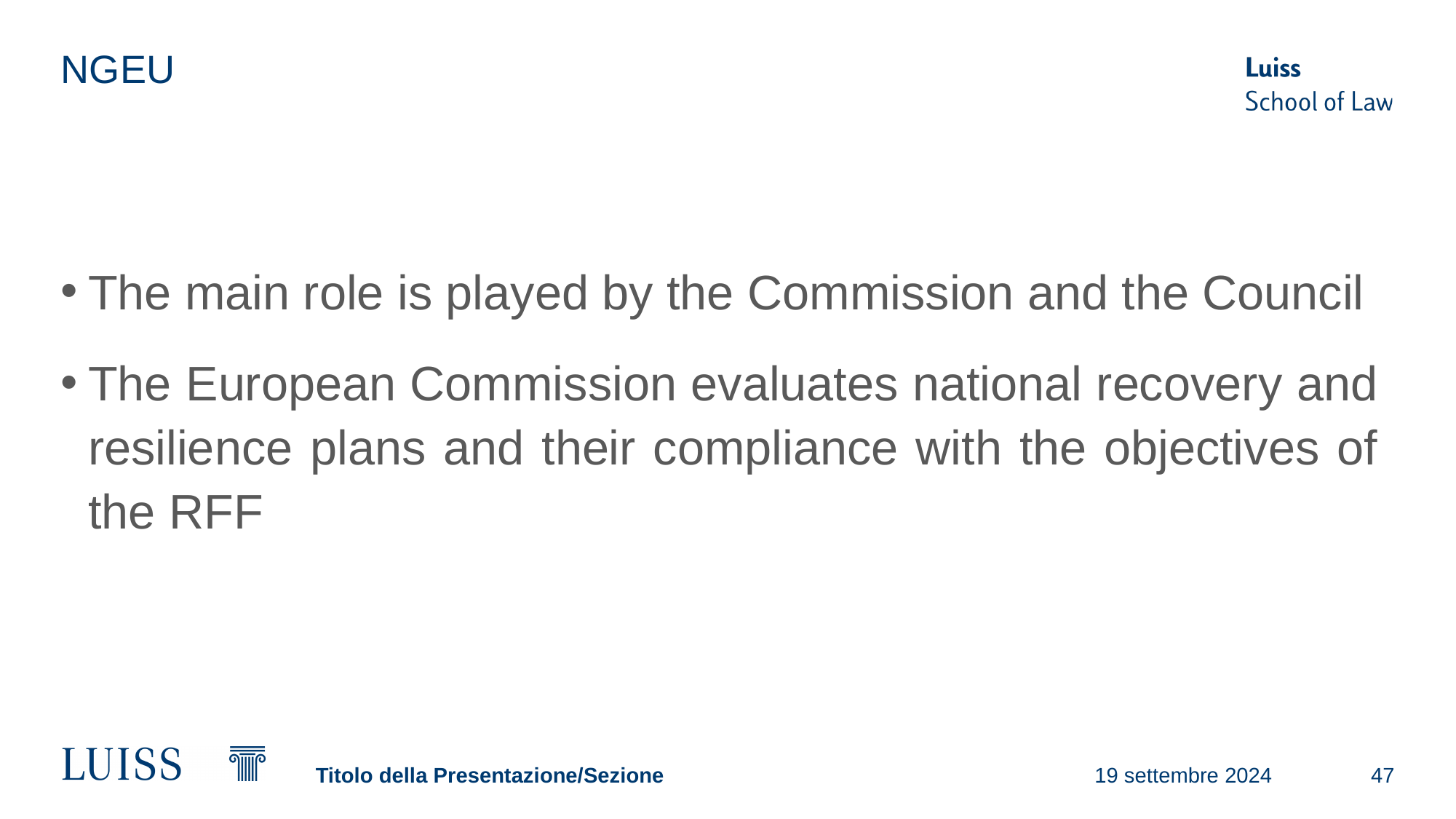

# NGEU
The main role is played by the Commission and the Council
The European Commission evaluates national recovery and resilience plans and their compliance with the objectives of the RFF

Titolo della Presentazione/Sezione
19 settembre 2024
47